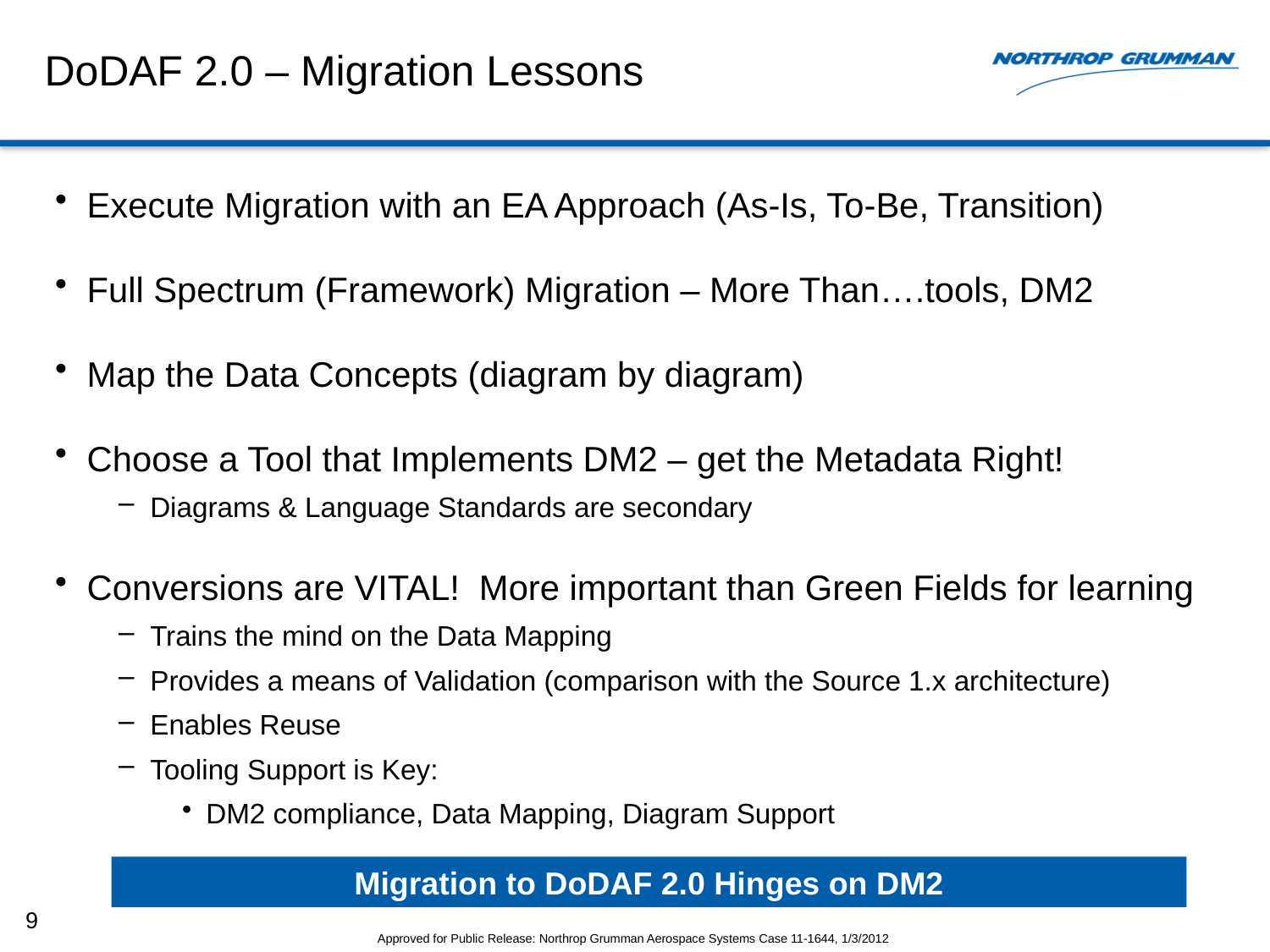

# DoDAF 2.0 – Migration Lessons
Execute Migration with an EA Approach (As-Is, To-Be, Transition)
Full Spectrum (Framework) Migration – More Than….tools, DM2
Map the Data Concepts (diagram by diagram)
Choose a Tool that Implements DM2 – get the Metadata Right!
Diagrams & Language Standards are secondary
Conversions are VITAL!  More important than Green Fields for learning
Trains the mind on the Data Mapping
Provides a means of Validation (comparison with the Source 1.x architecture)
Enables Reuse
Tooling Support is Key:
DM2 compliance, Data Mapping, Diagram Support
Migration to DoDAF 2.0 Hinges on DM2
9
Approved for Public Release: Northrop Grumman Aerospace Systems Case 11-1644, 1/3/2012